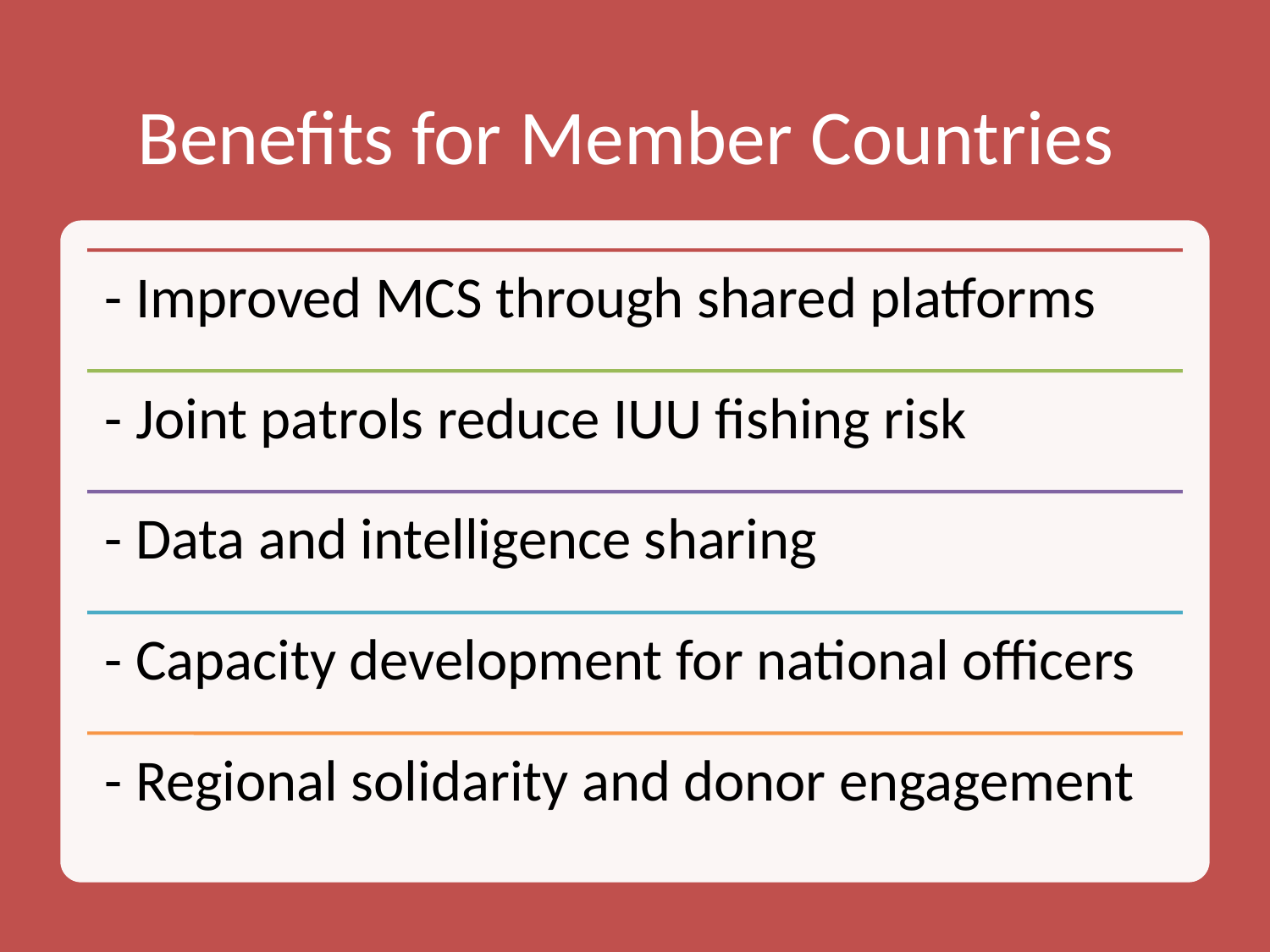

# Benefits for Member Countries

- Improved MCS through shared platforms
- Joint patrols reduce IUU fishing risk
- Data and intelligence sharing
- Capacity development for national officers
- Regional solidarity and donor engagement